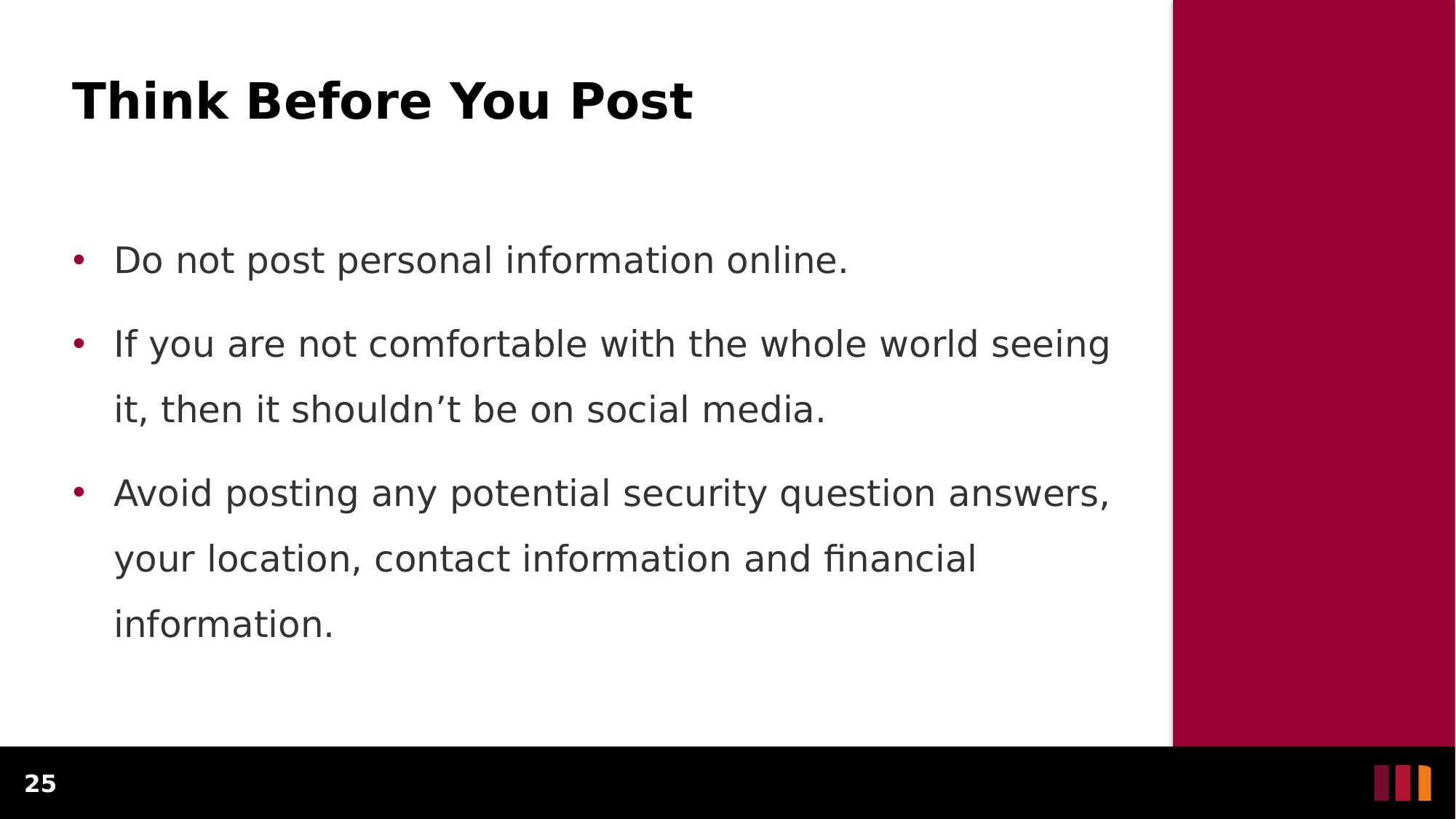

# Think Before You Post
Do not post personal information online.
If you are not comfortable with the whole world seeing it, then it shouldn’t be on social media.
Avoid posting any potential security question answers, your location, contact information and financial information.
25